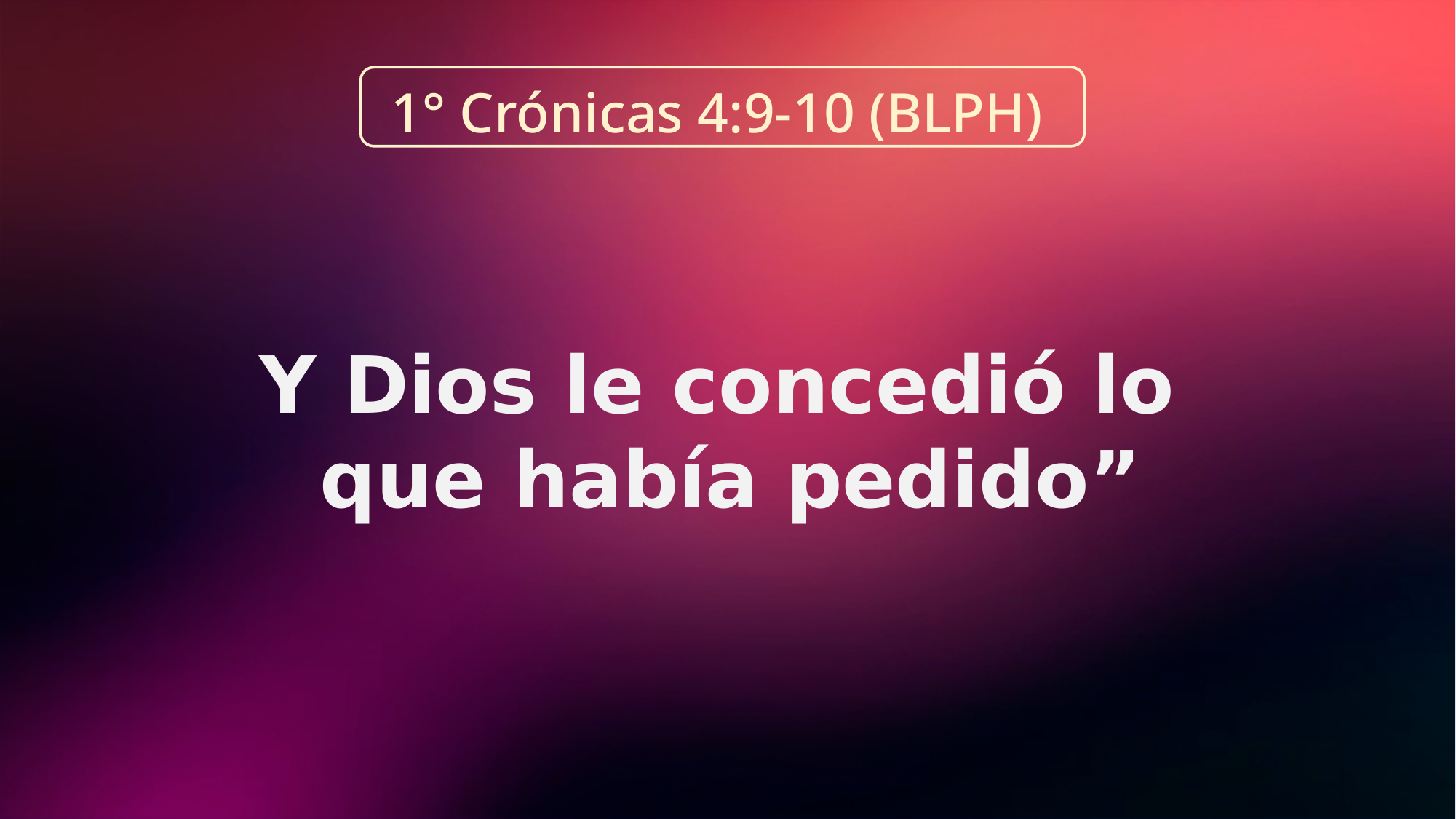

1° Crónicas 4:9-10 (BLPH)
Y Dios le concedió lo
que había pedido”